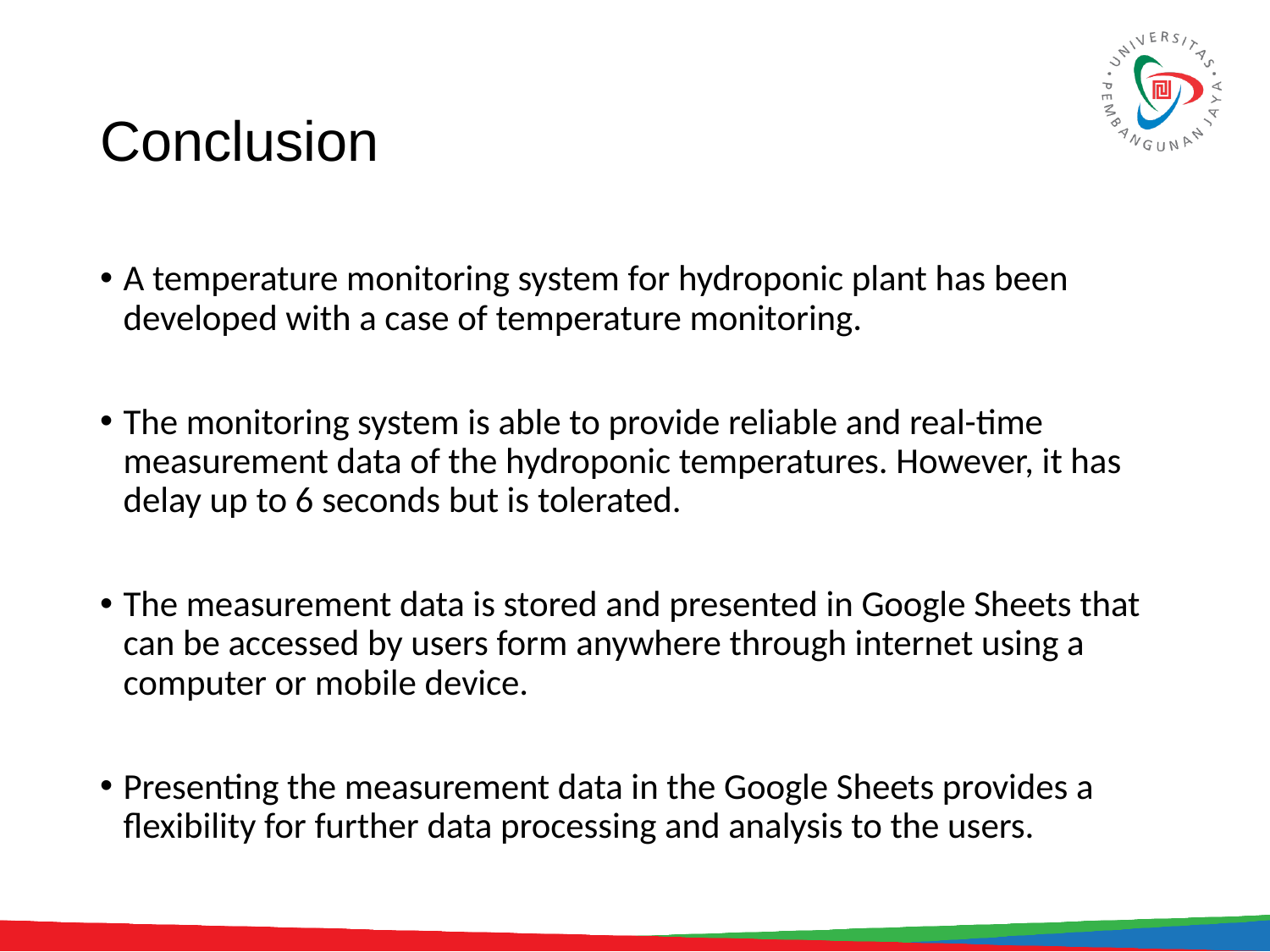

# Conclusion
A temperature monitoring system for hydroponic plant has been developed with a case of temperature monitoring.

The monitoring system is able to provide reliable and real-time measurement data of the hydroponic temperatures. However, it has delay up to 6 seconds but is tolerated.

The measurement data is stored and presented in Google Sheets that can be accessed by users form anywhere through internet using a computer or mobile device.

Presenting the measurement data in the Google Sheets provides a flexibility for further data processing and analysis to the users.